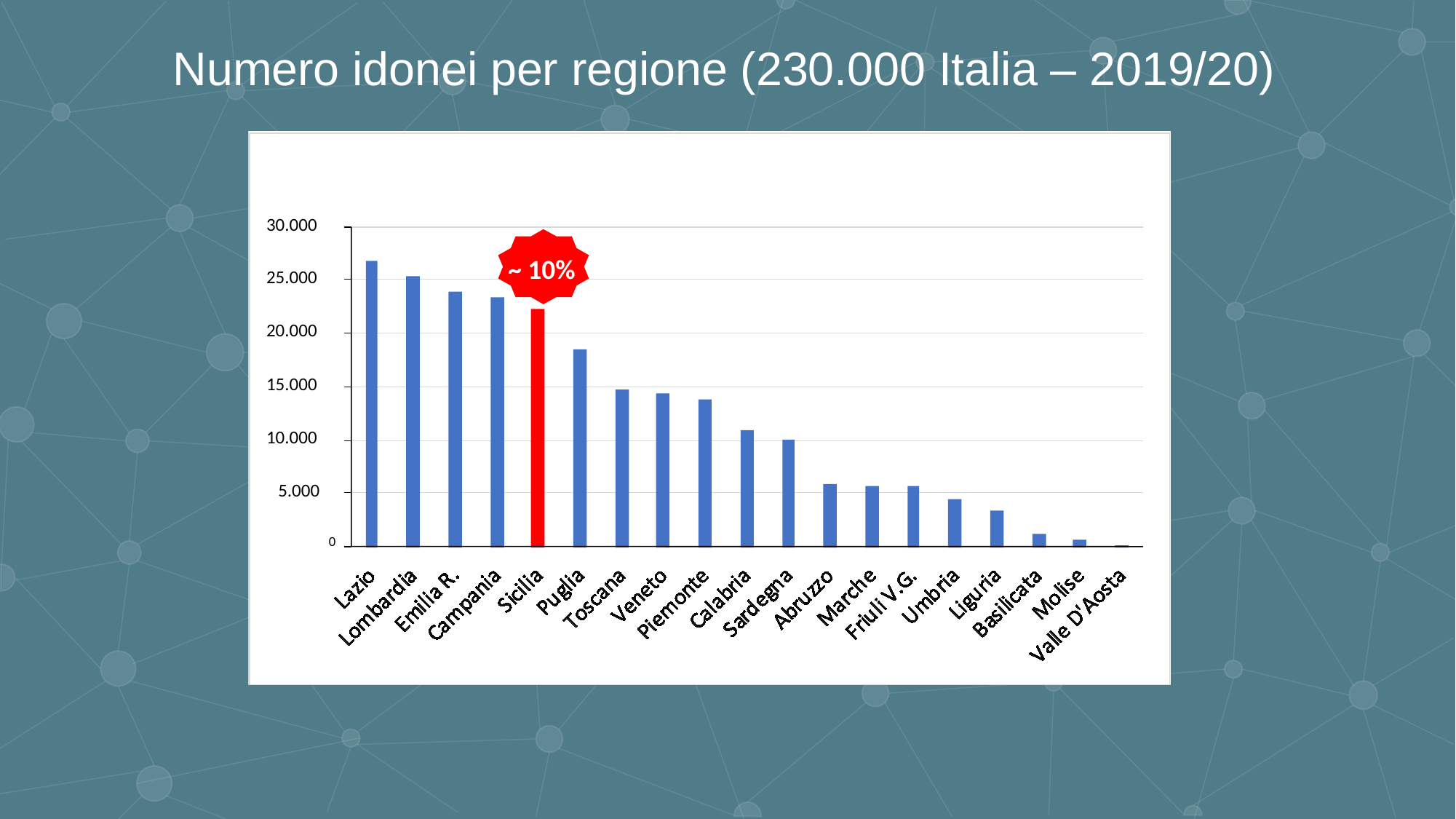

Numero idonei per regione (230.000 Italia – 2019/20)

30.000

~ 10%

25.000

20.000
15.000
10.000
5.000
0